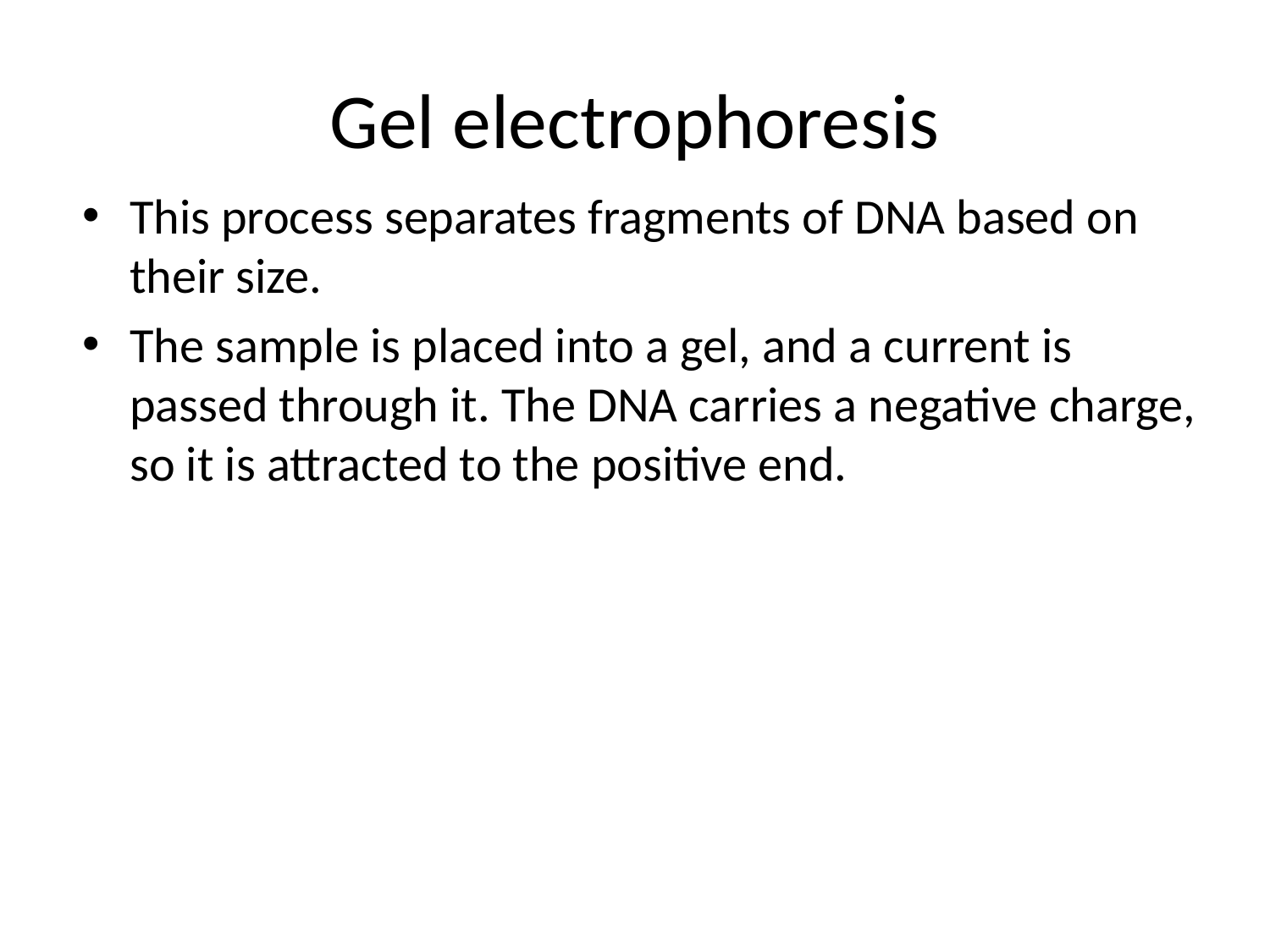

# Gel electrophoresis
This process separates fragments of DNA based on their size.
The sample is placed into a gel, and a current is passed through it. The DNA carries a negative charge, so it is attracted to the positive end.